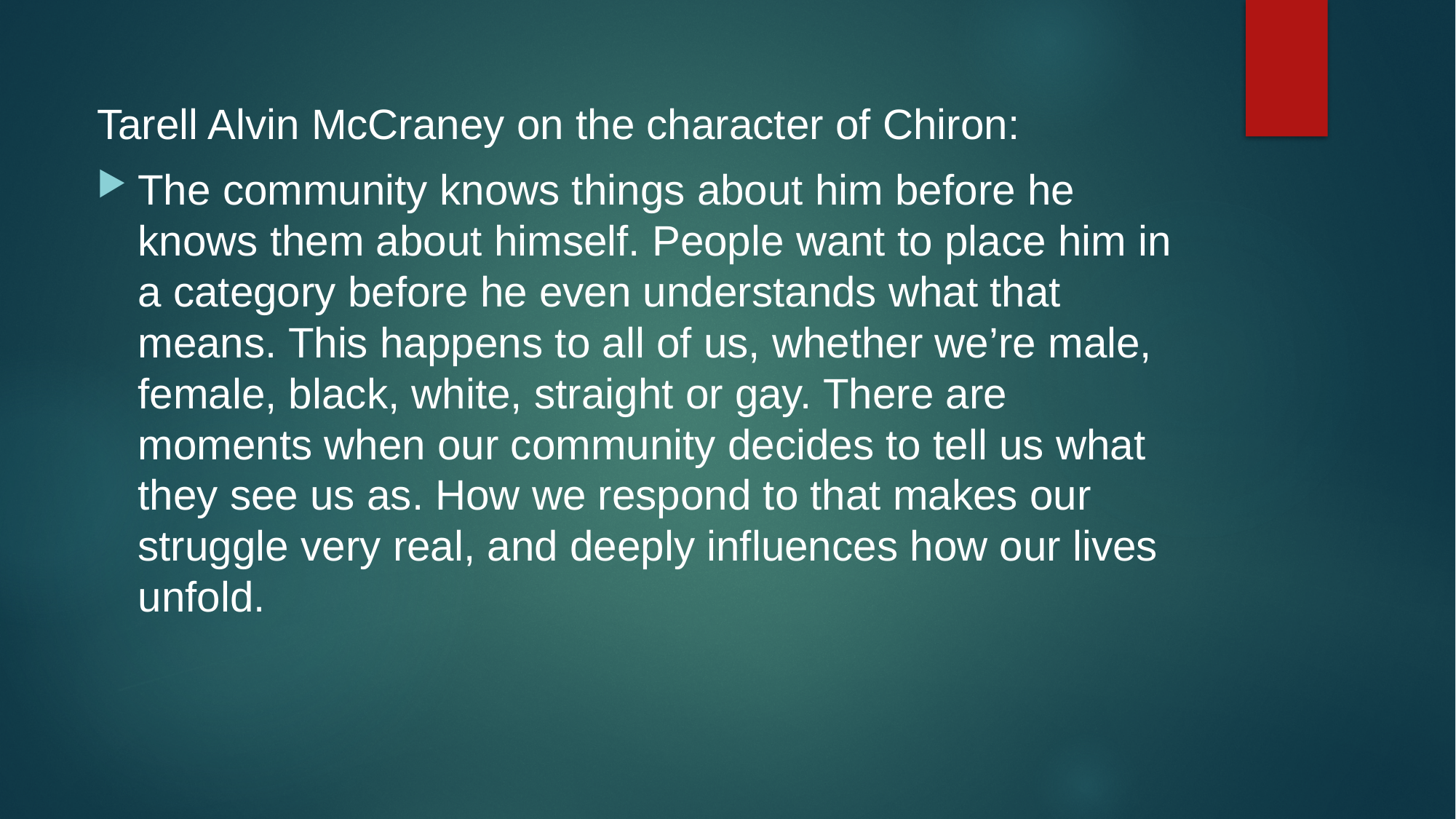

Tarell Alvin McCraney on the character of Chiron:
The community knows things about him before he knows them about himself. People want to place him in a category before he even understands what that means. This happens to all of us, whether we’re male, female, black, white, straight or gay. There are moments when our community decides to tell us what they see us as. How we respond to that makes our struggle very real, and deeply influences how our lives unfold.